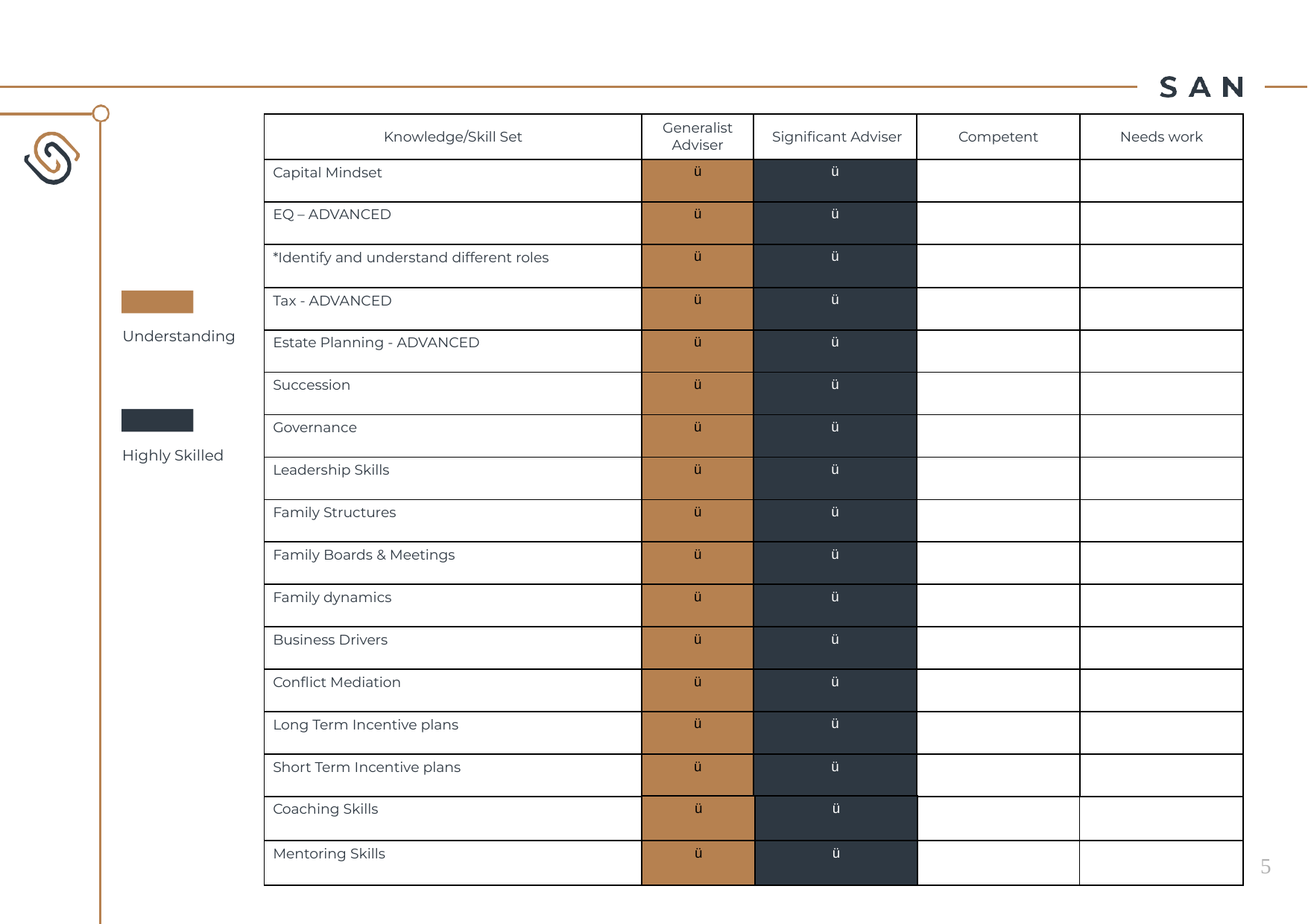

| Knowledge/Skill Set | Generalist Adviser | Significant Adviser | Competent | Needs work |
| --- | --- | --- | --- | --- |
| Capital Mindset | ü | ü |  |  |
| EQ – ADVANCED | ü | ü |  |  |
| \*Identify and understand different roles | ü | ü |  |  |
| Tax - ADVANCED | ü | ü |  |  |
| Estate Planning - ADVANCED | ü | ü |  |  |
| Succession | ü | ü |  |  |
| Governance | ü | ü |  |  |
| Leadership Skills | ü | ü |  |  |
| Family Structures | ü | ü |  |  |
| Family Boards & Meetings | ü | ü |  |  |
| Family dynamics | ü | ü |  |  |
| Business Drivers | ü | ü |  |  |
| Conflict Mediation | ü | ü |  |  |
| Long Term Incentive plans | ü | ü |  |  |
| Short Term Incentive plans | ü | ü |  |  |

Understanding

Highly Skilled
| Coaching Skills | ü | ü |  |  |
| --- | --- | --- | --- | --- |
| Mentoring Skills | ü | ü |  |  |
5